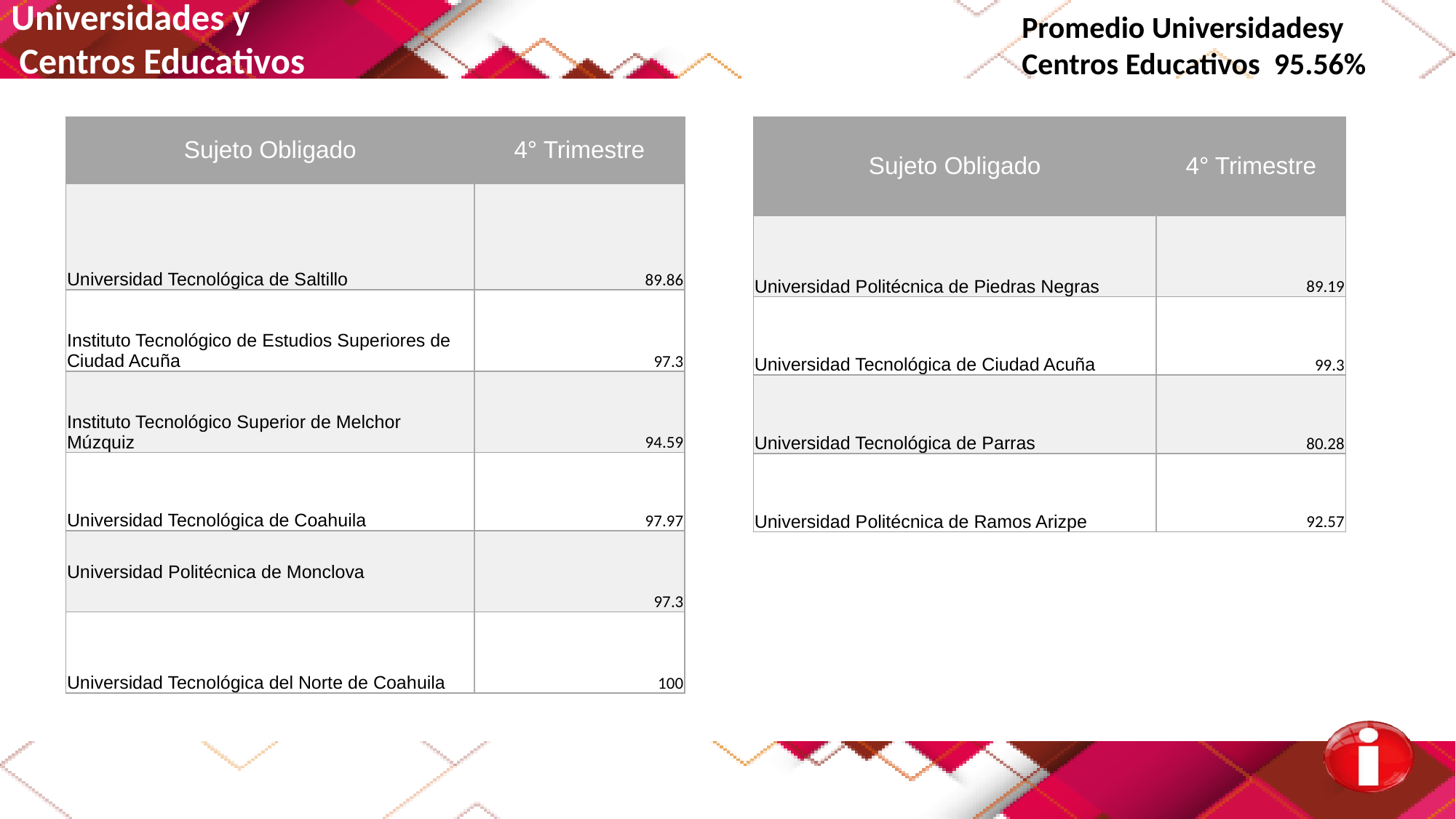

Universidades y
 Centros Educativos
Promedio Universidadesy
Centros Educativos  95.56%
| Sujeto Obligado | 4° Trimestre |
| --- | --- |
| Universidad Tecnológica de Saltillo | 89.86 |
| Instituto Tecnológico de Estudios Superiores de Ciudad Acuña | 97.3 |
| Instituto Tecnológico Superior de Melchor Múzquiz | 94.59 |
| Universidad Tecnológica de Coahuila | 97.97 |
| Universidad Politécnica de Monclova | 97.3 |
| Universidad Tecnológica del Norte de Coahuila | 100 |
| Sujeto Obligado | 4° Trimestre |
| --- | --- |
| Universidad Politécnica de Piedras Negras | 89.19 |
| Universidad Tecnológica de Ciudad Acuña | 99.3 |
| Universidad Tecnológica de Parras | 80.28 |
| Universidad Politécnica de Ramos Arizpe | 92.57 |